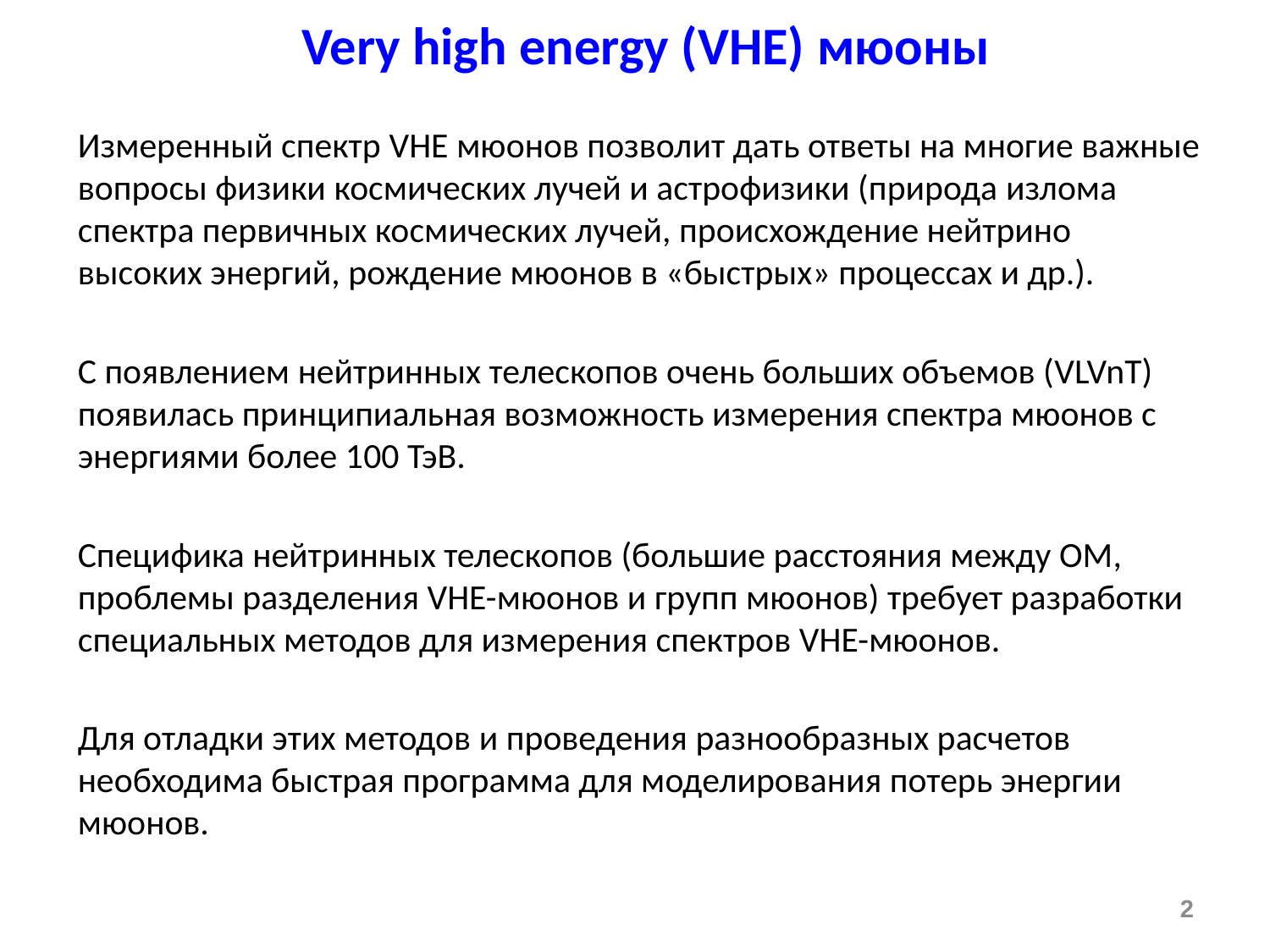

# Very high energy (VHE) мюоны
Измеренный спектр VHE мюонов позволит дать ответы на многие важные вопросы физики космических лучей и астрофизики (природа излома спектра первичных космических лучей, происхождение нейтрино высоких энергий, рождение мюонов в «быстрых» процессах и др.).

С появлением нейтринных телескопов очень больших объемов (VLVnT) появилась принципиальная возможность измерения спектра мюонов с энергиями более 100 ТэВ.

Специфика нейтринных телескопов (большие расстояния между ОМ, проблемы разделения VHE-мюонов и групп мюонов) требует разработки специальных методов для измерения спектров VHE-мюонов.

Для отладки этих методов и проведения разнообразных расчетов необходима быстрая программа для моделирования потерь энергии мюонов.
2